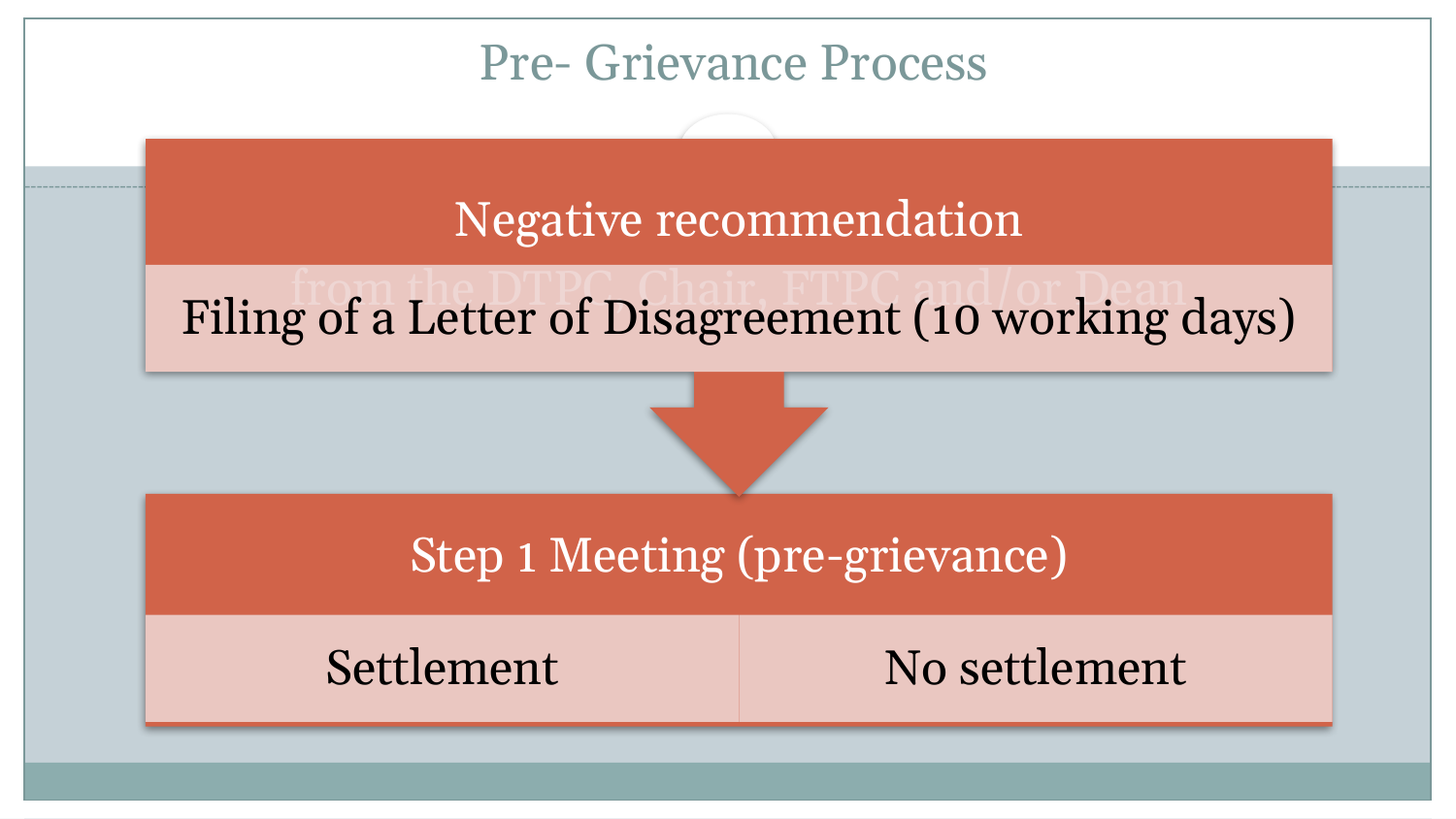

# Pre- Grievance Process
Step 1 Meeting (pre-grievance)
Settlement
No settlement
Negative recommendation
from the DTPC, Chair, FTPC and/or Dean
Filing of a Letter of Disagreement (10 working days)